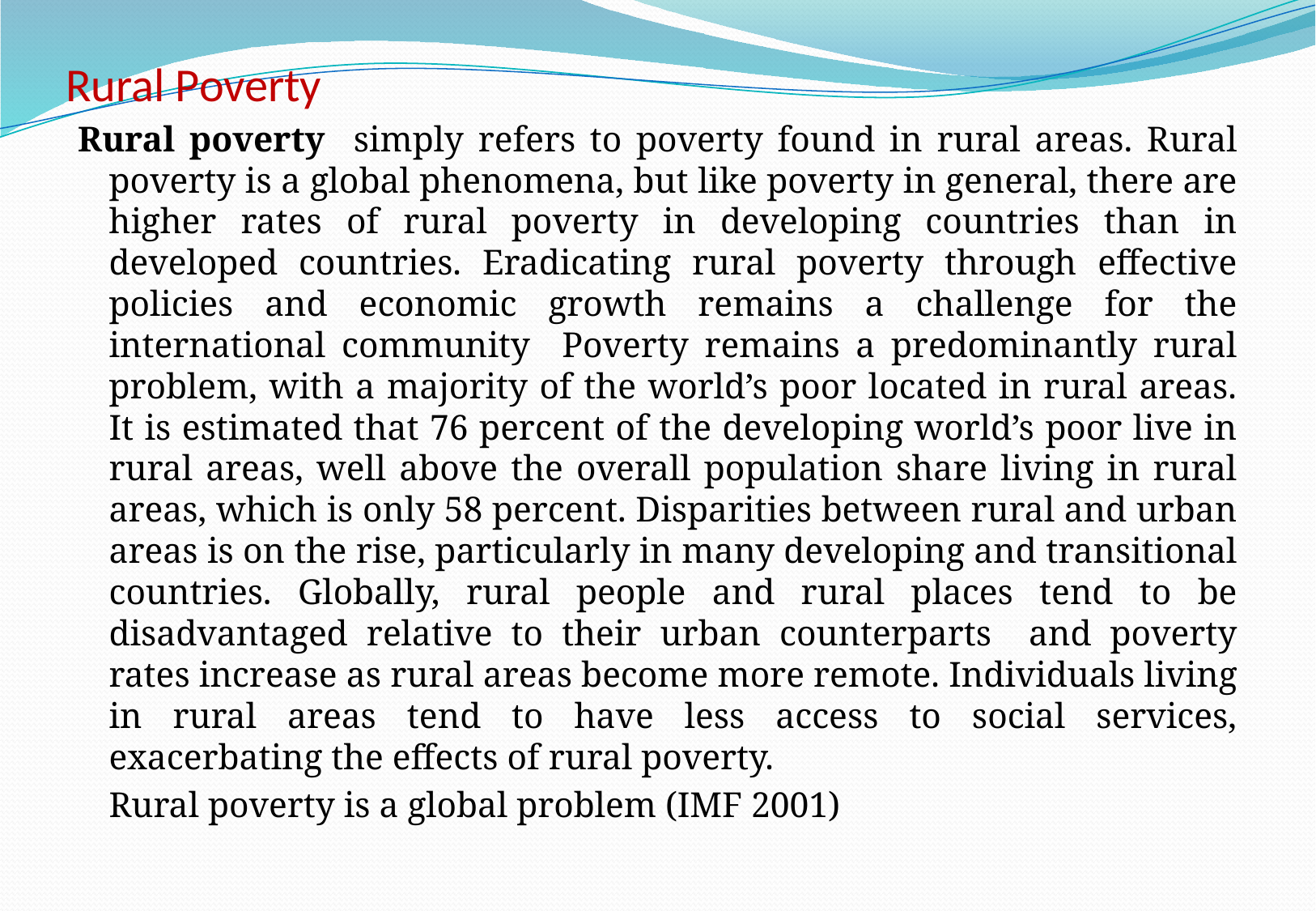

# Rural Poverty
Rural poverty  simply refers to poverty found in rural areas. Rural poverty is a global phenomena, but like poverty in general, there are higher rates of rural poverty in developing countries than in developed countries. Eradicating rural poverty through effective policies and economic growth remains a challenge for the international community  Poverty remains a predominantly rural problem, with a majority of the world’s poor located in rural areas. It is estimated that 76 percent of the developing world’s poor live in rural areas, well above the overall population share living in rural areas, which is only 58 percent. Disparities between rural and urban areas is on the rise, particularly in many developing and transitional countries. Globally, rural people and rural places tend to be disadvantaged relative to their urban counterparts  and poverty rates increase as rural areas become more remote. Individuals living in rural areas tend to have less access to social services, exacerbating the effects of rural poverty.
		Rural poverty is a global problem (IMF 2001)